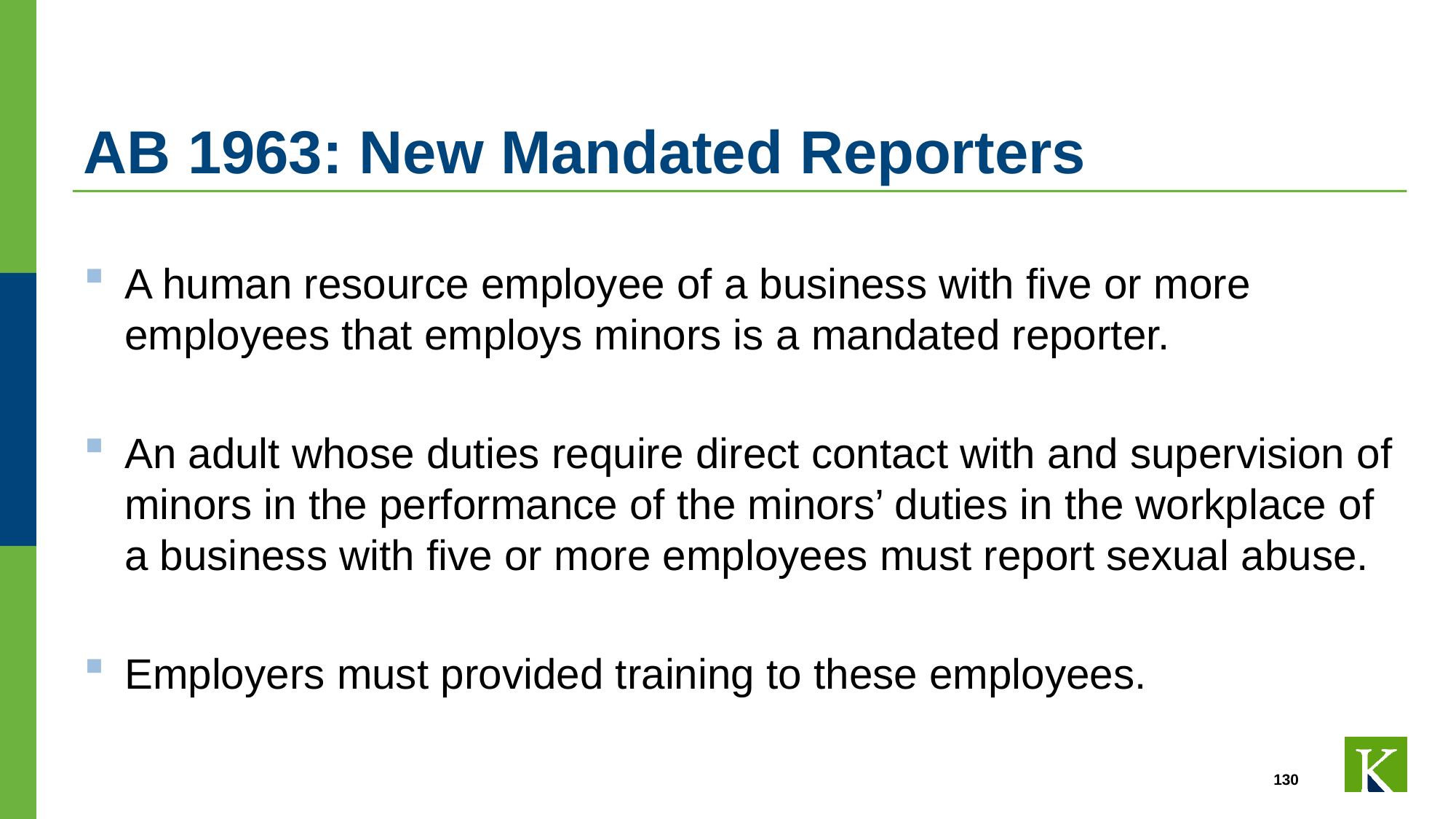

# AB 1963: New Mandated Reporters
A human resource employee of a business with five or more employees that employs minors is a mandated reporter.

An adult whose duties require direct contact with and supervision of minors in the performance of the minors’ duties in the workplace of a business with five or more employees must report sexual abuse.

Employers must provided training to these employees.
130